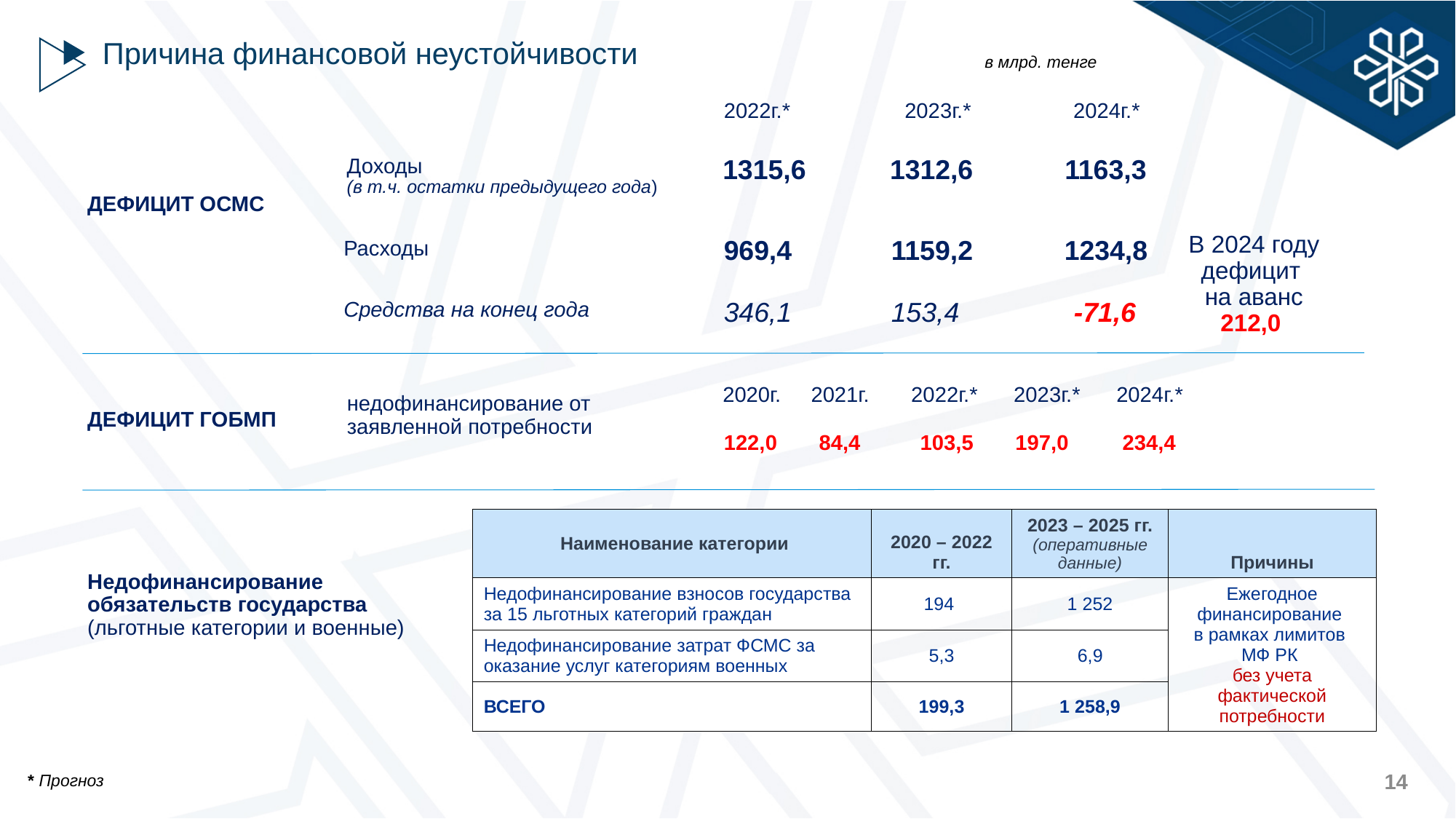

# Причина финансовой неустойчивости
в млрд. тенге
2022г.*                   2023г.*                 2024г.*
Доходы
(в т.ч. остатки предыдущего года)
1315,6           1312,6            1163,3
ДЕФИЦИТ ОСМС
В 2024 году дефицит
на аванс
212,0
969,4             1159,2            1234,8
Расходы
346,1             153,4               -71,6
Средства на конец года
2020г.     2021г.       2022г.*      2023г.*      2024г.*
недофинансирование от заявленной потребности
ДЕФИЦИТ ГОБМП
122,0       84,4          103,5       197,0         234,4
| Наименование категории | 2020 – 2022 гг. | 2023 – 2025 гг. (оперативные данные) | Причины |
| --- | --- | --- | --- |
| Недофинансирование взносов государства за 15 льготных категорий граждан | 194 | 1 252 | Ежегодное финансирование в рамках лимитов МФ РК без учета фактической потребности |
| Недофинансирование затрат ФСМС за оказание услуг категориям военных | 5,3 | 6,9 |  |
| ВСЕГО | 199,3 | 1 258,9 |  |
Недофинансирование обязательств государства
(льготные категории и военные)
14
 * Прогноз